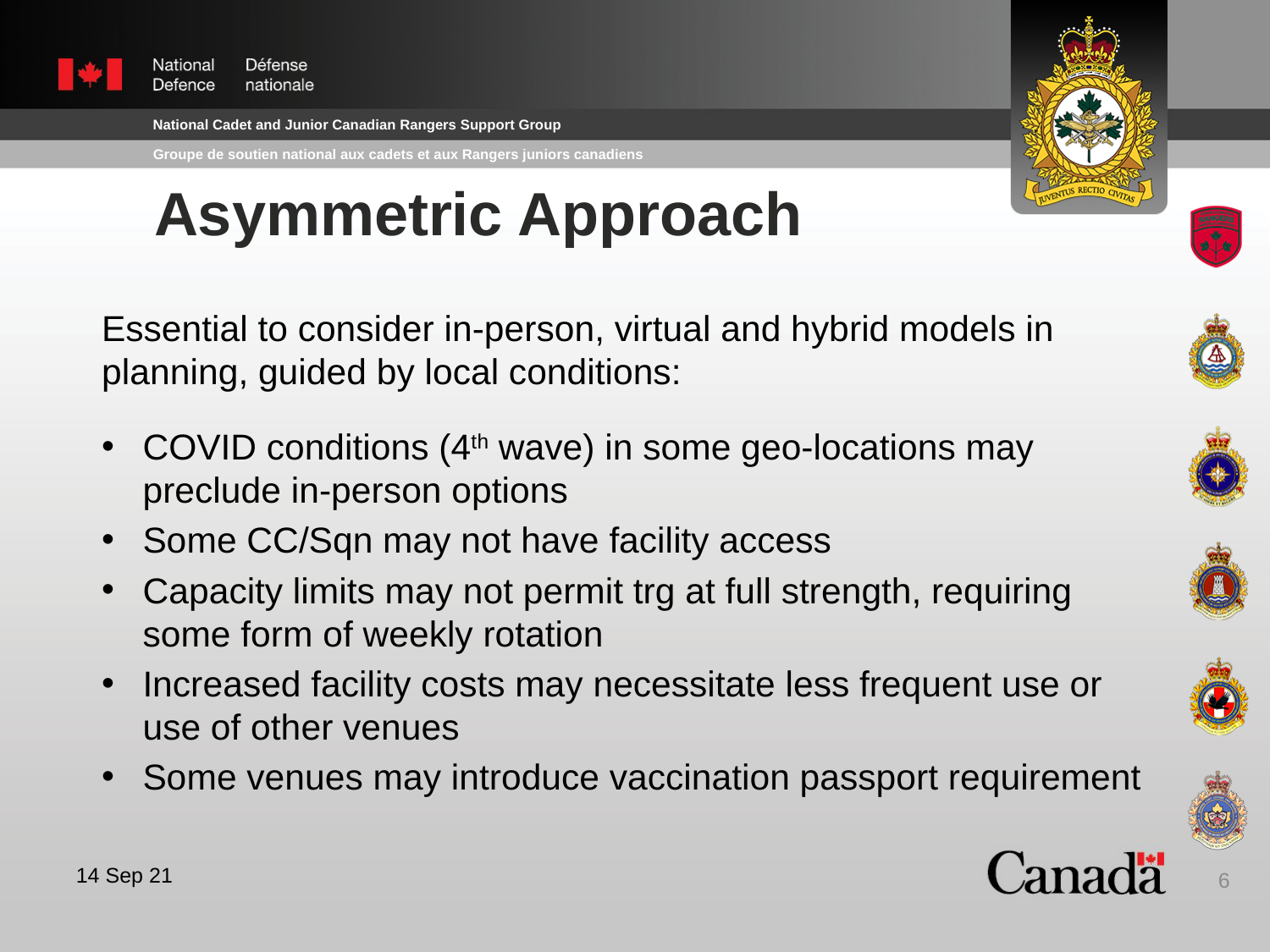

# Asymmetric Approach
Essential to consider in-person, virtual and hybrid models in planning, guided by local conditions:

COVID conditions (4th wave) in some geo-locations may preclude in-person options
Some CC/Sqn may not have facility access
Capacity limits may not permit trg at full strength, requiring some form of weekly rotation
Increased facility costs may necessitate less frequent use or use of other venues
Some venues may introduce vaccination passport requirement

6
14 Sep 21